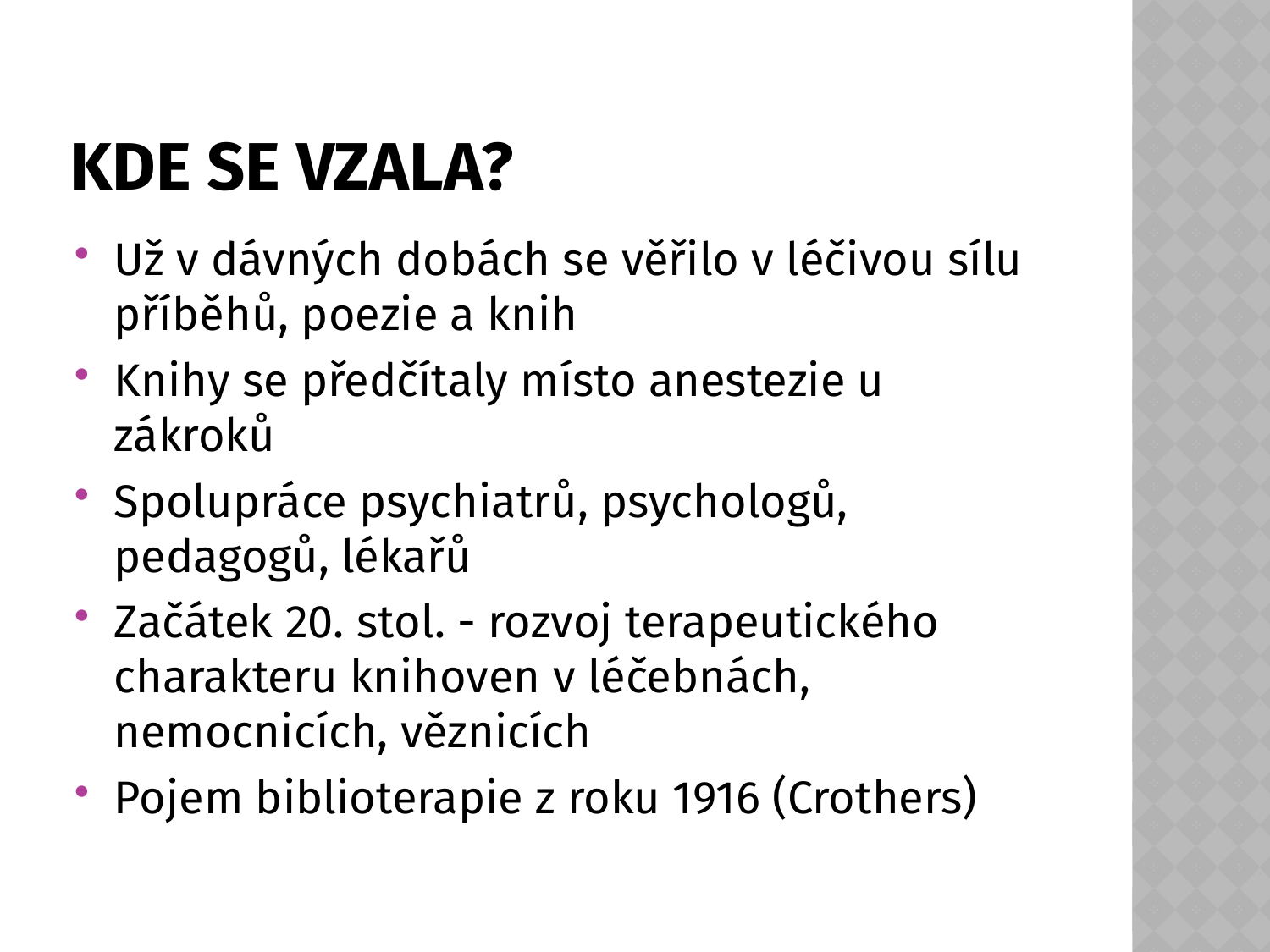

# Kde se vzala?
Už v dávných dobách se věřilo v léčivou sílu příběhů, poezie a knih
Knihy se předčítaly místo anestezie u zákroků
Spolupráce psychiatrů, psychologů, pedagogů, lékařů
Začátek 20. stol. - rozvoj terapeutického charakteru knihoven v léčebnách, nemocnicích, věznicích
Pojem biblioterapie z roku 1916 (Crothers)